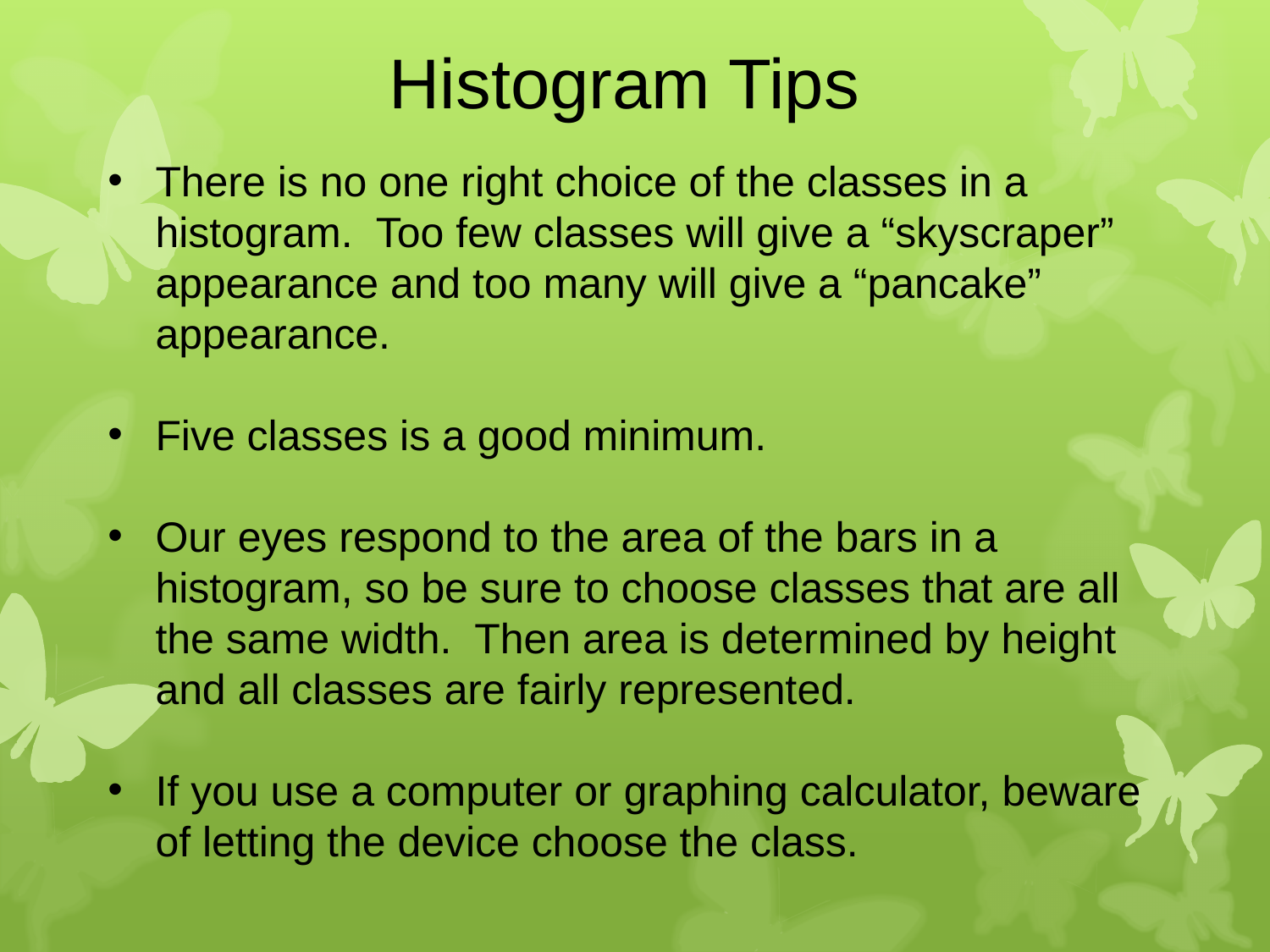

Histogram Tips
There is no one right choice of the classes in a histogram.  Too few classes will give a “skyscraper” appearance and too many will give a “pancake” appearance.

Five classes is a good minimum.

Our eyes respond to the area of the bars in a histogram, so be sure to choose classes that are all the same width.  Then area is determined by height and all classes are fairly represented.

If you use a computer or graphing calculator, beware of letting the device choose the class.